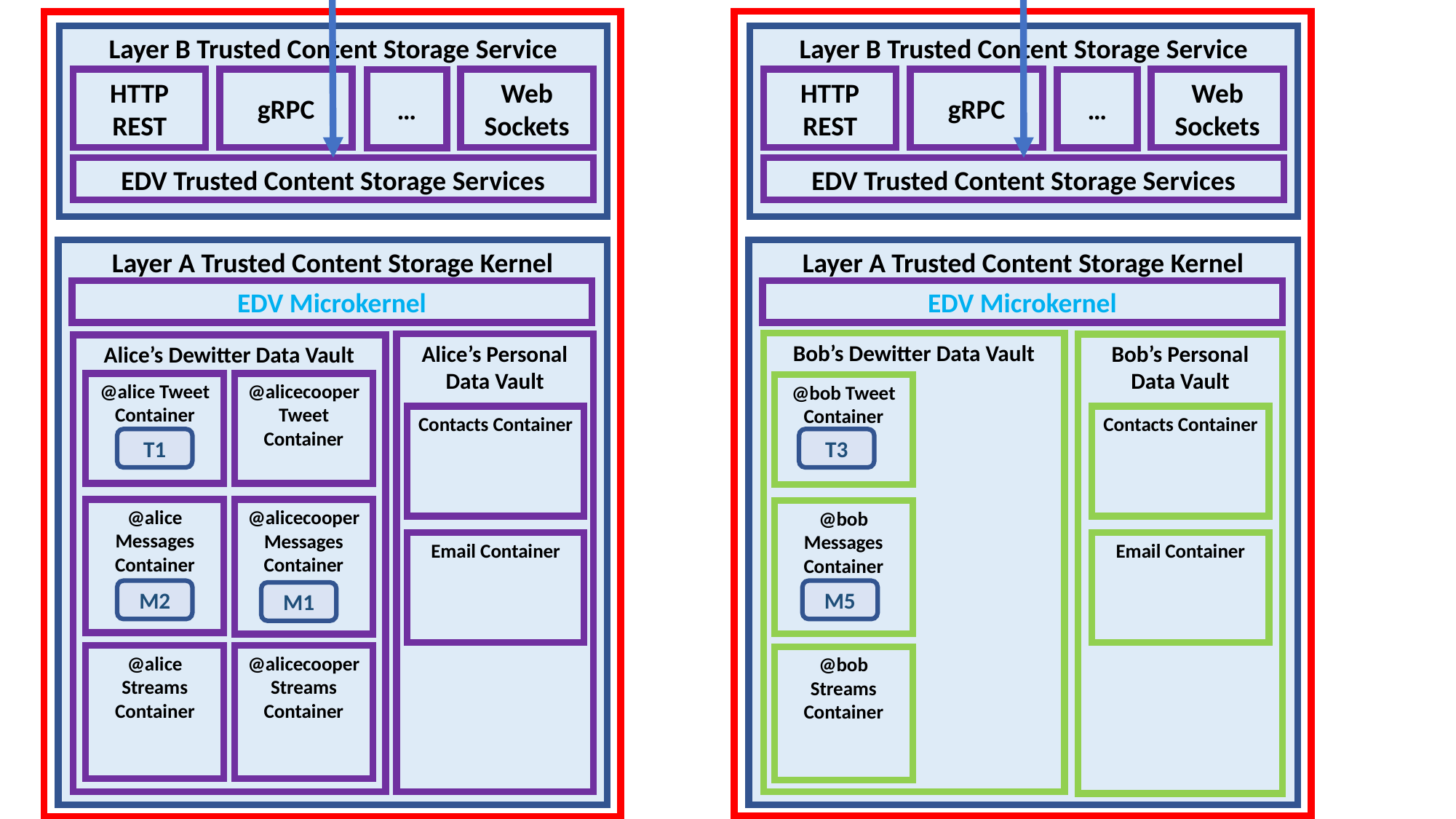

Bob’s Dewitter Phone App
Alice’s Dewitter Phone App
Alice’s Phone Agent
Bob’s Phone Agent
[62]
Alice’s Phone Local EDV Server Instance
Bob’s Phone Local EDV Server Instance
Layer C Authorization Service
Layer C Authorization Service

Layer B Trusted Content Storage Service
gRPC
HTTP REST
Web Sockets
…
EDV Trusted Content Storage Services
Layer B Trusted Content Storage Service
gRPC
HTTP REST
Web Sockets
…
EDV Trusted Content Storage Services
Layer A Trusted Content Storage Kernel
Layer A Trusted Content Storage Kernel
EDV Microkernel
EDV Microkernel
Bob’s Dewitter Data Vault
Alice’s Personal Data Vault
Bob’s Personal Data Vault
Contacts Container
Email Container
Alice’s Dewitter Data Vault
@alice Tweet Container
T1
@alicecooper Tweet Container
@alice Messages Container
@alicecooper Messages Container
M1
@alicecooper Streams Container
@alice Streams Container
@bob Tweet Container
Contacts Container
T3
@bob Messages Container
Email Container
M2
M5
@bob Streams Container
Alice’s Dewitter Laptop App
Alice’s Laptop Agent
Carol’s Tablet Agent
Carol’s Dewitter Tablet App
Alice’s Laptop Local EDV Server Instance
Carol’s Tablet Local EDV Server Instance
Layer C Authorization Service
Layer C Authorization Service

Layer B Trusted Content Storage Service
gRPC
HTTP REST
Web Sockets
…
EDV Trusted Content Storage Services
Layer B Trusted Content Storage Service
gRPC
HTTP REST
Web Sockets
…
EDV Trusted Content Storage Services
Layer A Trusted Content Storage Kernel
Layer A Trusted Content Storage Kernel
EDV Microkernel
EDV Microkernel
Carol’s Personal Data Vault
Contacts Container
Email Container
Carol’s Dewitter Data Vault
Alice’s Dewitter Data Vault
@alice Tweet Container
T1
@alice Messages Container
@alice Streams Container
Alice’s Personal Data Vault
Contacts Container
Email Container
@carol Tweet Container
T4
@carol Messages Container
M2
@carol Streams Container